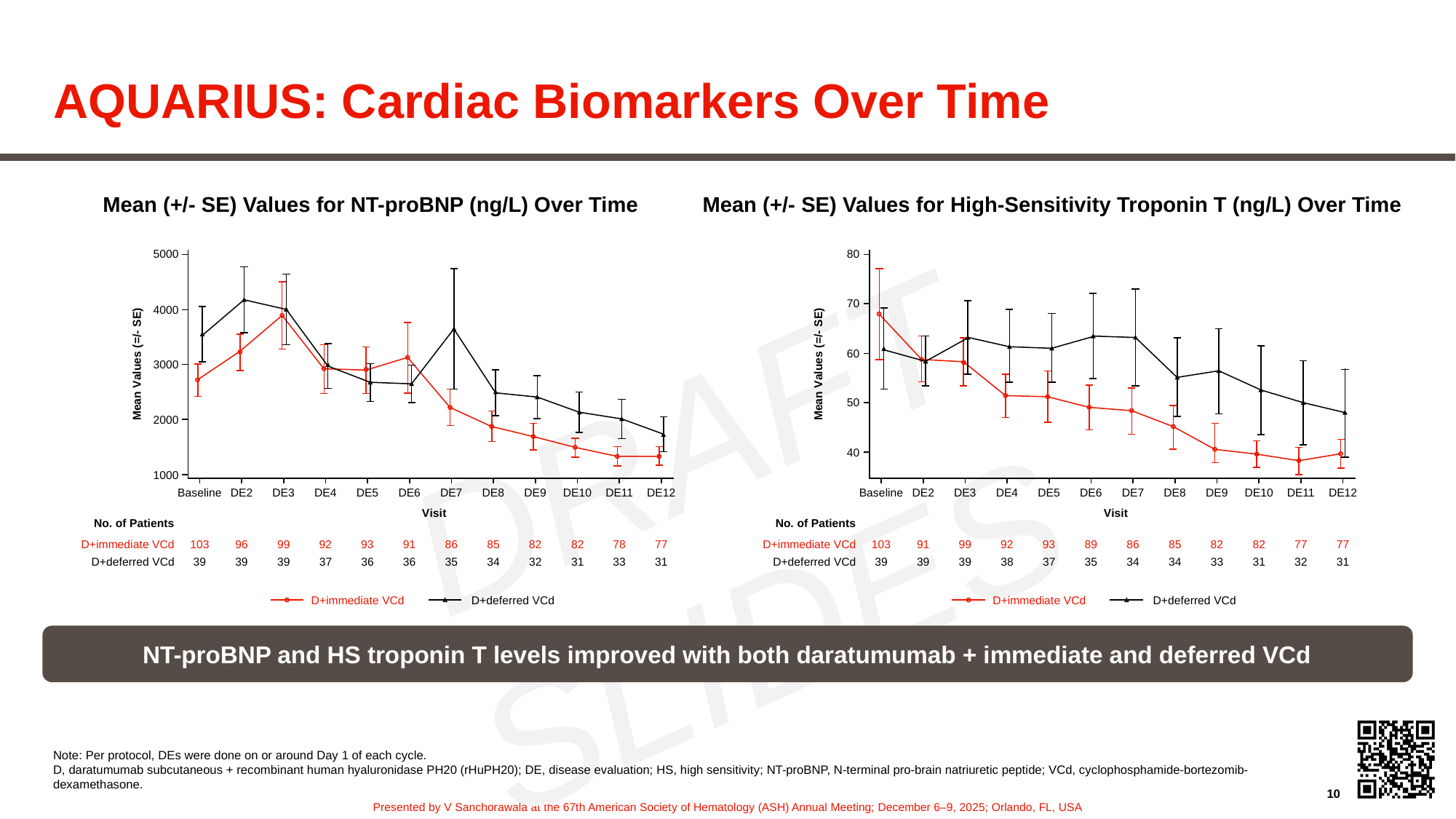

# AQUARIUS: Cardiac Biomarkers Over Time
Mean (+/- SE) Values for NT-proBNP (ng/L) Over Time
Mean (+/- SE) Values for High-Sensitivity Troponin T (ng/L) Over Time
5000
80

70

4000

60

Mean Values (=/- SE)
Mean Values (=/- SE)
3000

50

2000

40

1000

Baseline
DE2
DE3
DE4
DE5
DE6
DE7
DE8
DE9
DE10
DE11
DE12
Baseline
DE2
DE3
DE4
DE5
DE6
DE7
DE8
DE9
DE10
DE11
DE12
Visit
Visit
No. of Patients
No. of Patients
D+immediate VCd
103
96
99
92
93
91
86
85
82
82
78
77
D+immediate VCd
103
91
99
92
93
89
86
85
82
82
77
77
D+deferred VCd
39
39
39
37
36
36
35
34
32
31
33
31
D+deferred VCd
39
39
39
38
37
35
34
34
33
31
32
31
D+immediate VCd
D+deferred VCd

D+immediate VCd
D+deferred VCd

NT-proBNP and HS troponin T levels improved with both daratumumab + immediate and deferred VCd
Note: Per protocol, DEs were done on or around Day 1 of each cycle.
D, daratumumab subcutaneous + recombinant human hyaluronidase PH20 (rHuPH20); DE, disease evaluation; HS, high sensitivity; NT-proBNP, N-terminal pro-brain natriuretic peptide; VCd, cyclophosphamide-bortezomib-dexamethasone.
10